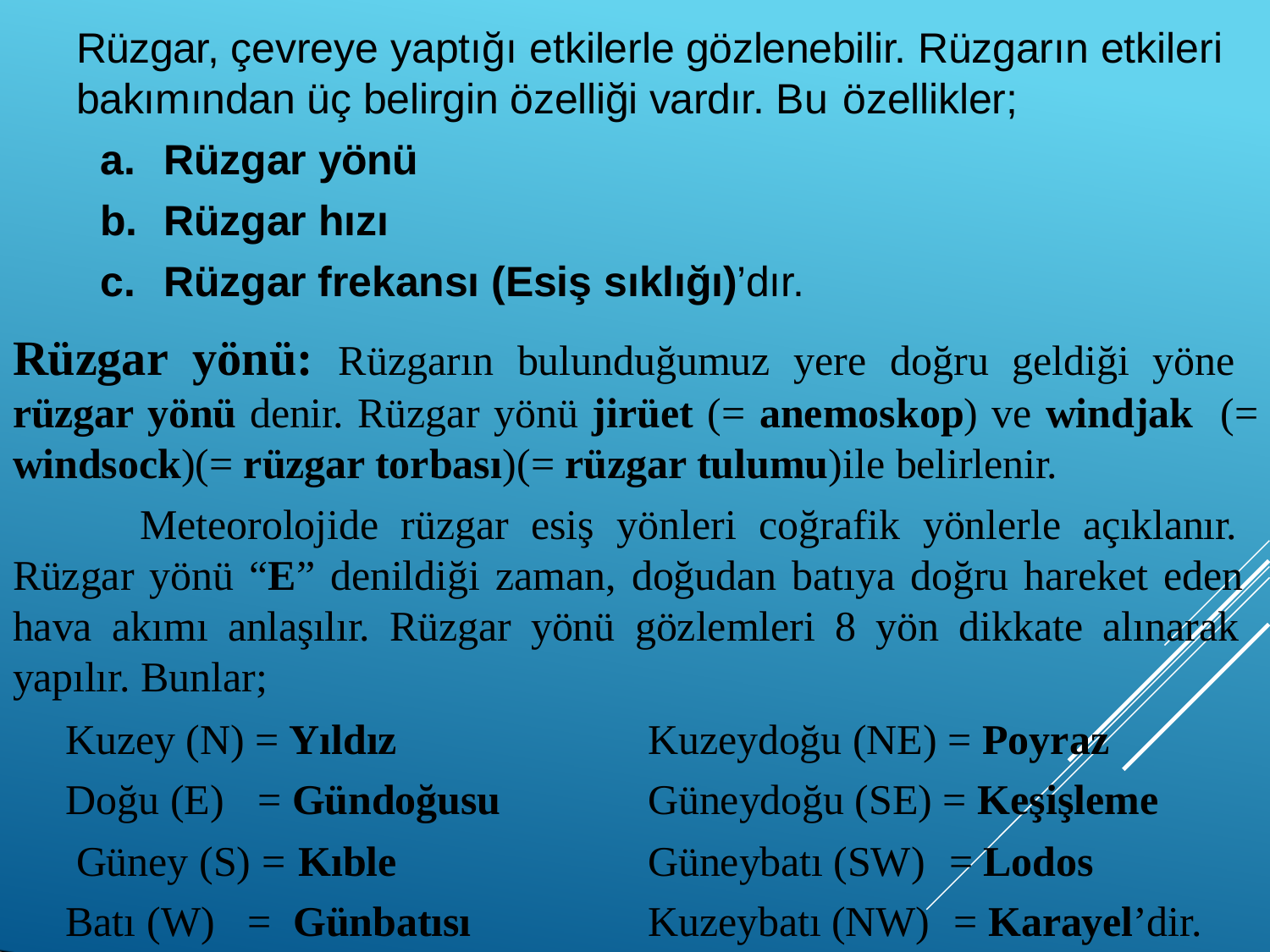

Rüzgar, çevreye yaptığı etkilerle gözlenebilir. Rüzgarın etkileri  bakımından üç belirgin özelliği vardır. Bu özellikler;
Rüzgar yönü
Rüzgar hızı
Rüzgar frekansı (Esiş sıklığı)’dır.
Rüzgar yönü: Rüzgarın bulunduğumuz yere doğru geldiği yöne  rüzgar yönü denir. Rüzgar yönü jirüet (= anemoskop) ve windjak  (= windsock)(= rüzgar torbası)(= rüzgar tulumu)ile belirlenir.
Meteorolojide rüzgar esiş yönleri coğrafik yönlerle açıklanır.  Rüzgar yönü “E” denildiği zaman, doğudan batıya doğru hareket eden  hava akımı anlaşılır. Rüzgar yönü gözlemleri 8 yön dikkate alınarak  yapılır. Bunlar;
Kuzey (N) = Yıldız  Doğu (E)	= Gündoğusu  Güney (S) =	Kıble
Batı (W)	=	Günbatısı
Kuzeydoğu (NE) = Poyraz  Güneydoğu (SE) = Keşişleme  Güneybatı (SW)	= Lodos  Kuzeybatı (NW)		= Karayel’dir.